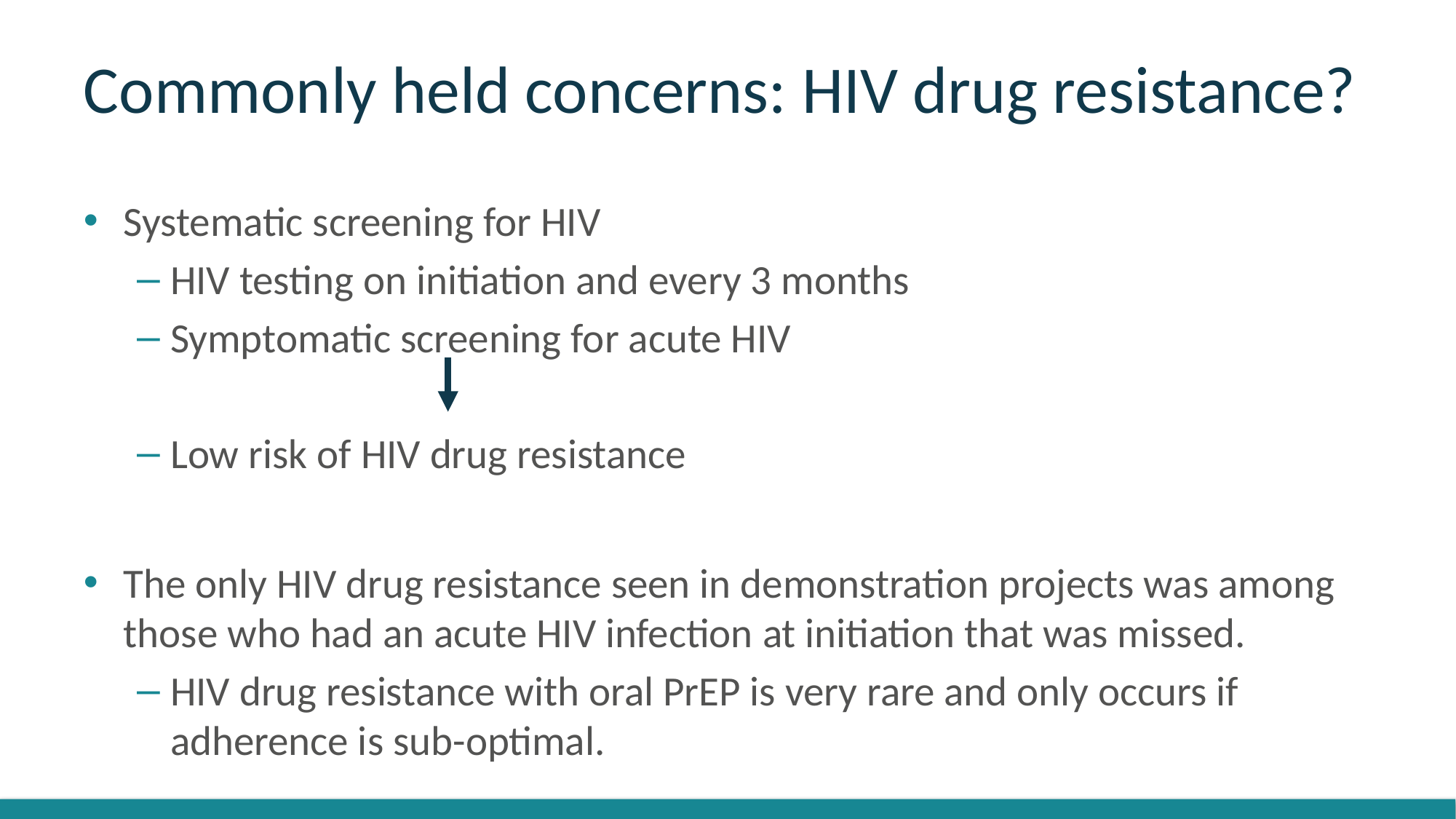

# Commonly held concerns: HIV drug resistance?
Systematic screening for HIV
HIV testing on initiation and every 3 months
Symptomatic screening for acute HIV

Low risk of HIV drug resistance

The only HIV drug resistance seen in demonstration projects was among those who had an acute HIV infection at initiation that was missed.
HIV drug resistance with oral PrEP is very rare and only occurs if adherence is sub-optimal.